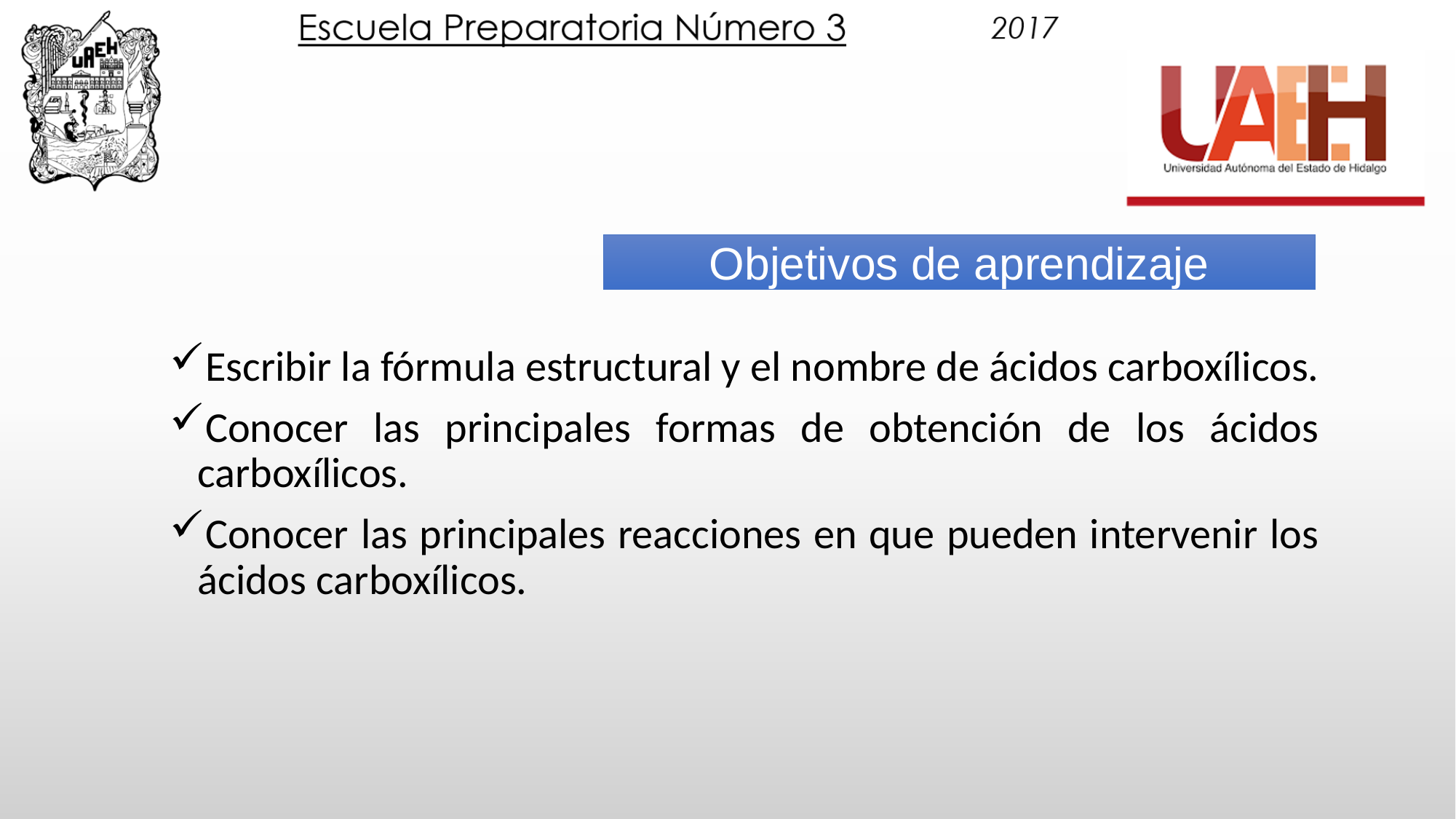

Objetivos de aprendizaje
Escribir la fórmula estructural y el nombre de ácidos carboxílicos.
Conocer las principales formas de obtención de los ácidos carboxílicos.
Conocer las principales reacciones en que pueden intervenir los ácidos carboxílicos.